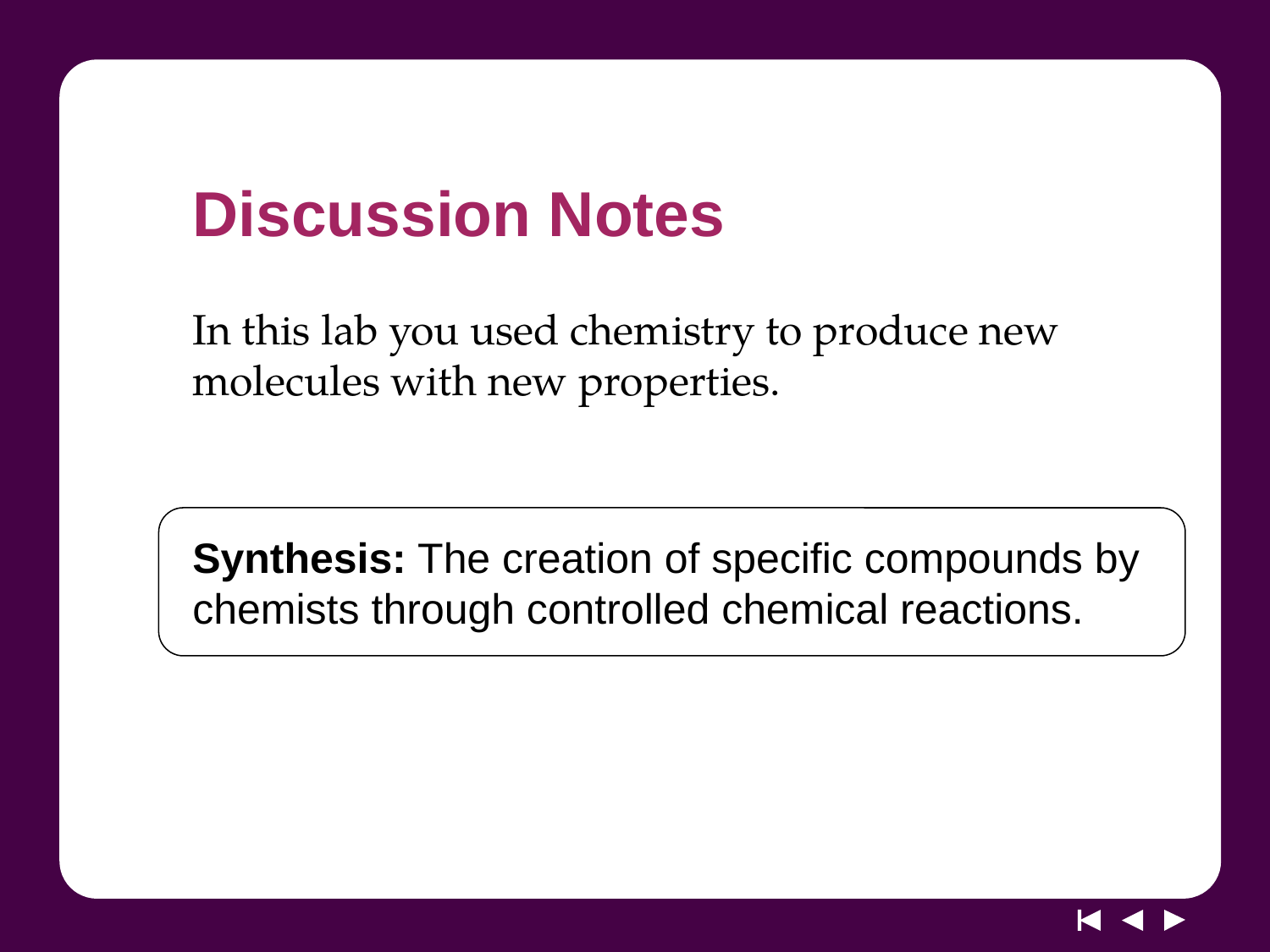

# Discussion Notes
In this lab you used chemistry to produce new molecules with new properties.

Synthesis: The creation of specific compounds by chemists through controlled chemical reactions.